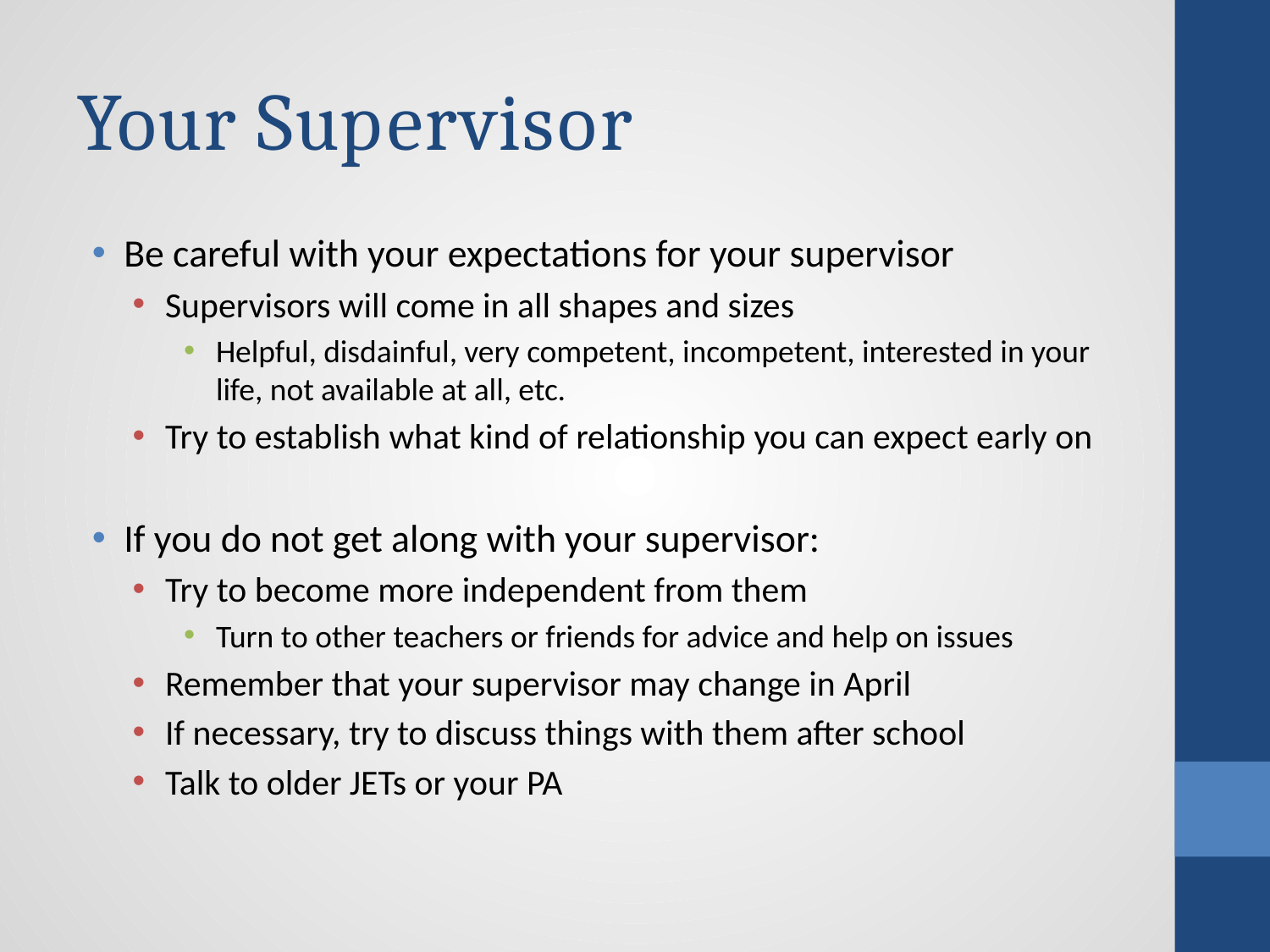

# Your Supervisor
Be careful with your expectations for your supervisor
Supervisors will come in all shapes and sizes
Helpful, disdainful, very competent, incompetent, interested in your life, not available at all, etc.
Try to establish what kind of relationship you can expect early on

If you do not get along with your supervisor:
Try to become more independent from them
Turn to other teachers or friends for advice and help on issues
Remember that your supervisor may change in April
If necessary, try to discuss things with them after school
Talk to older JETs or your PA